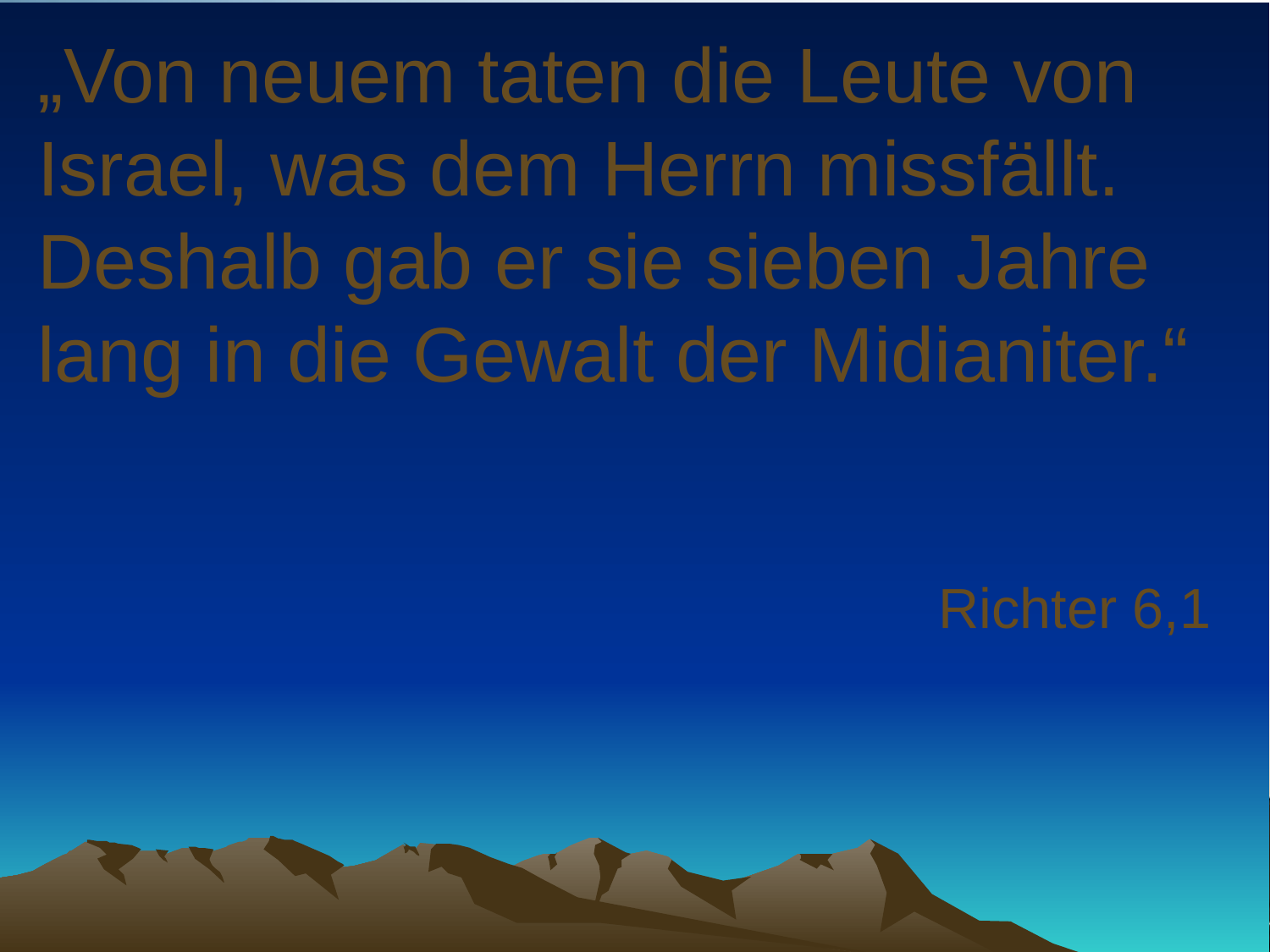

# „Von neuem taten die Leute von Israel, was dem Herrn missfällt. Deshalb gab er sie sieben Jahre lang in die Gewalt der Midianiter.“
Richter 6,1